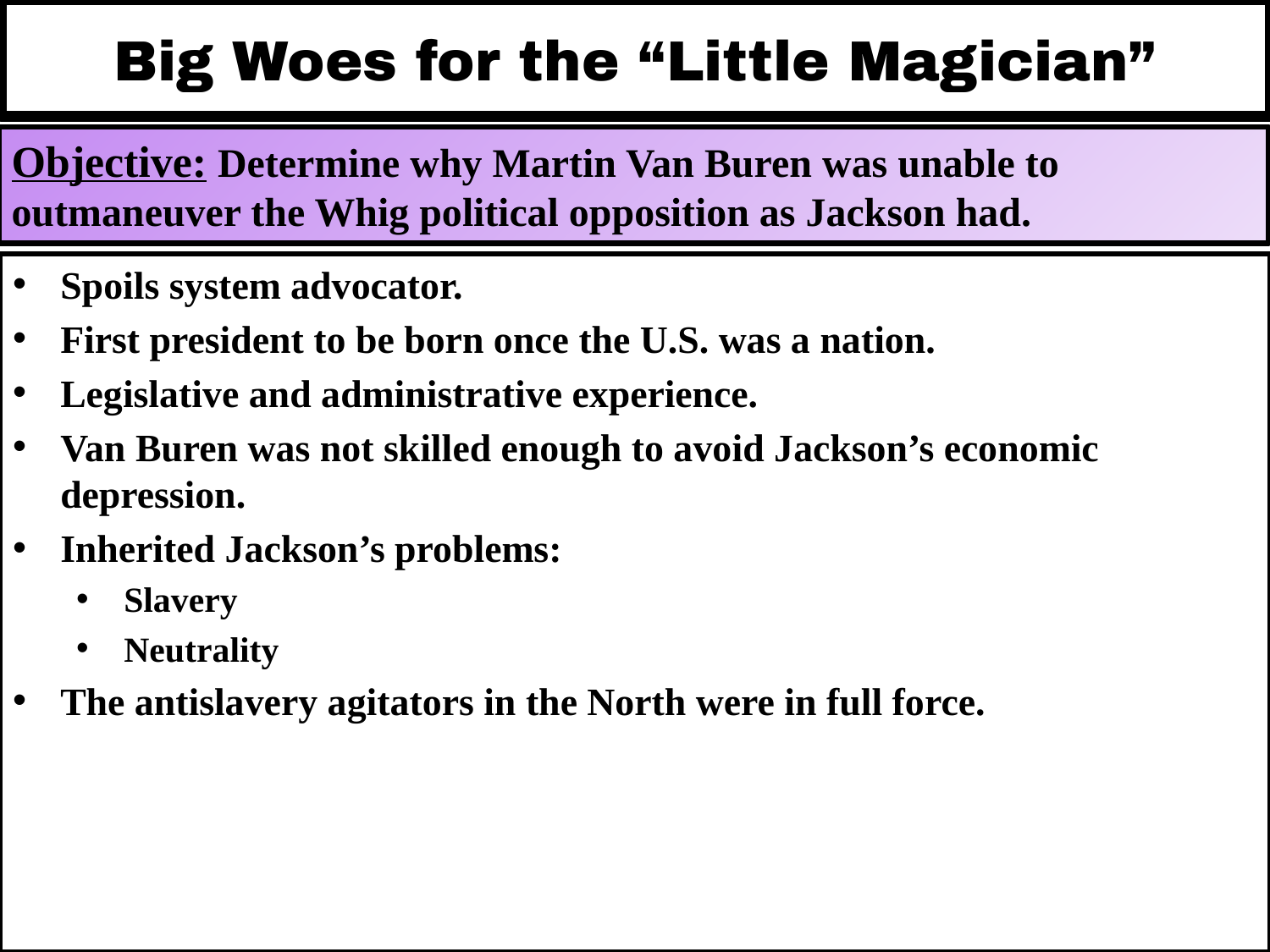

# Big Woes for the “Little Magician”
Objective: Determine why Martin Van Buren was unable to outmaneuver the Whig political opposition as Jackson had.

Spoils system advocator.
First president to be born once the U.S. was a nation.
Legislative and administrative experience.
Van Buren was not skilled enough to avoid Jackson’s economic depression.
Inherited Jackson’s problems:
Slavery
Neutrality
The antislavery agitators in the North were in full force.